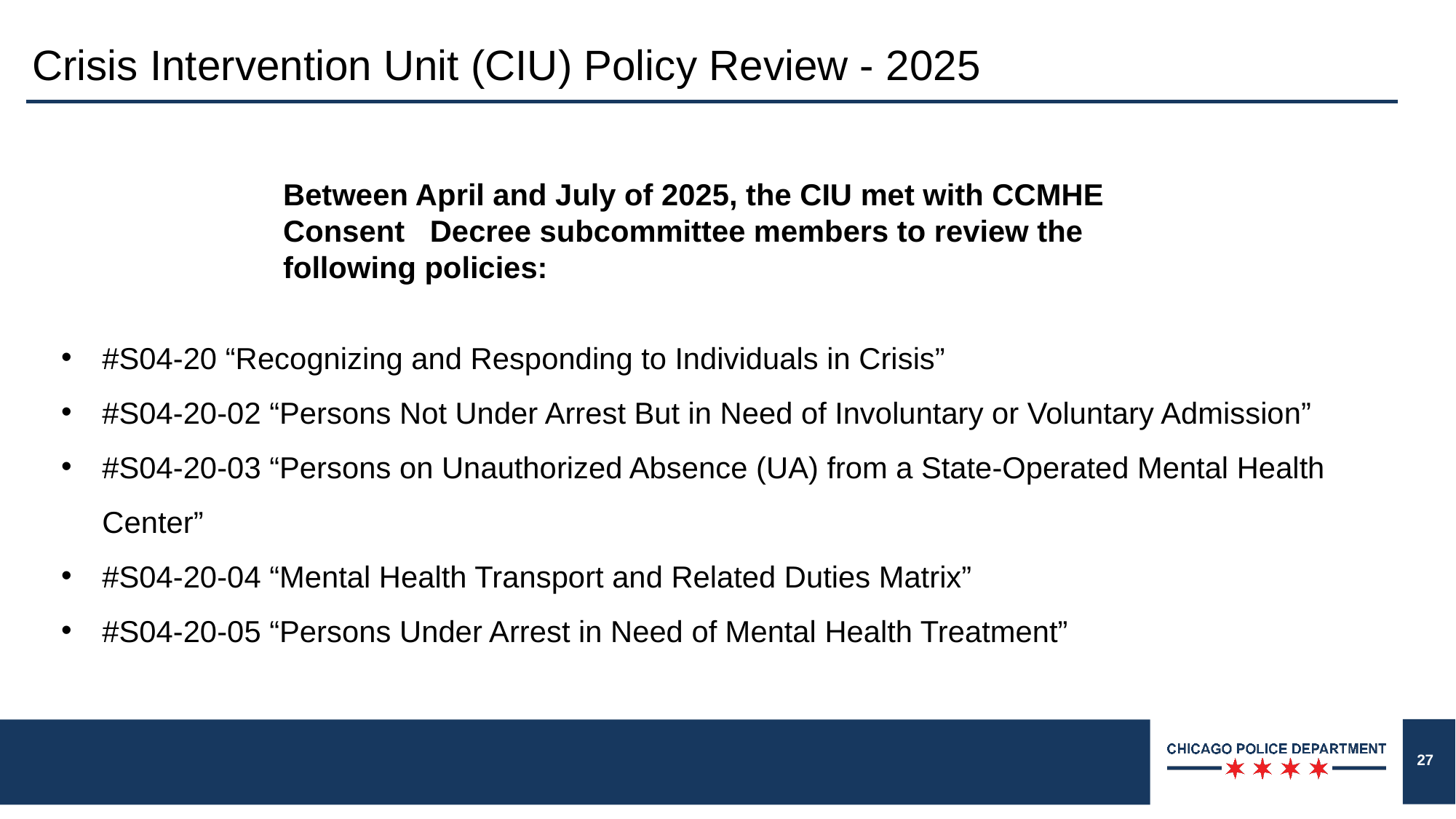

# Crisis Intervention Unit (CIU) Policy Review - 2025
Between April and July of 2025, the CIU met with CCMHE Consent   Decree subcommittee members to review the following policies:
#S04-20 “Recognizing and Responding to Individuals in Crisis”
#S04-20-02 “Persons Not Under Arrest But in Need of Involuntary or Voluntary Admission”
#S04-20-03 “Persons on Unauthorized Absence (UA) from a State-Operated Mental Health Center”
#S04-20-04 “Mental Health Transport and Related Duties Matrix”
#S04-20-05 “Persons Under Arrest in Need of Mental Health Treatment”
27